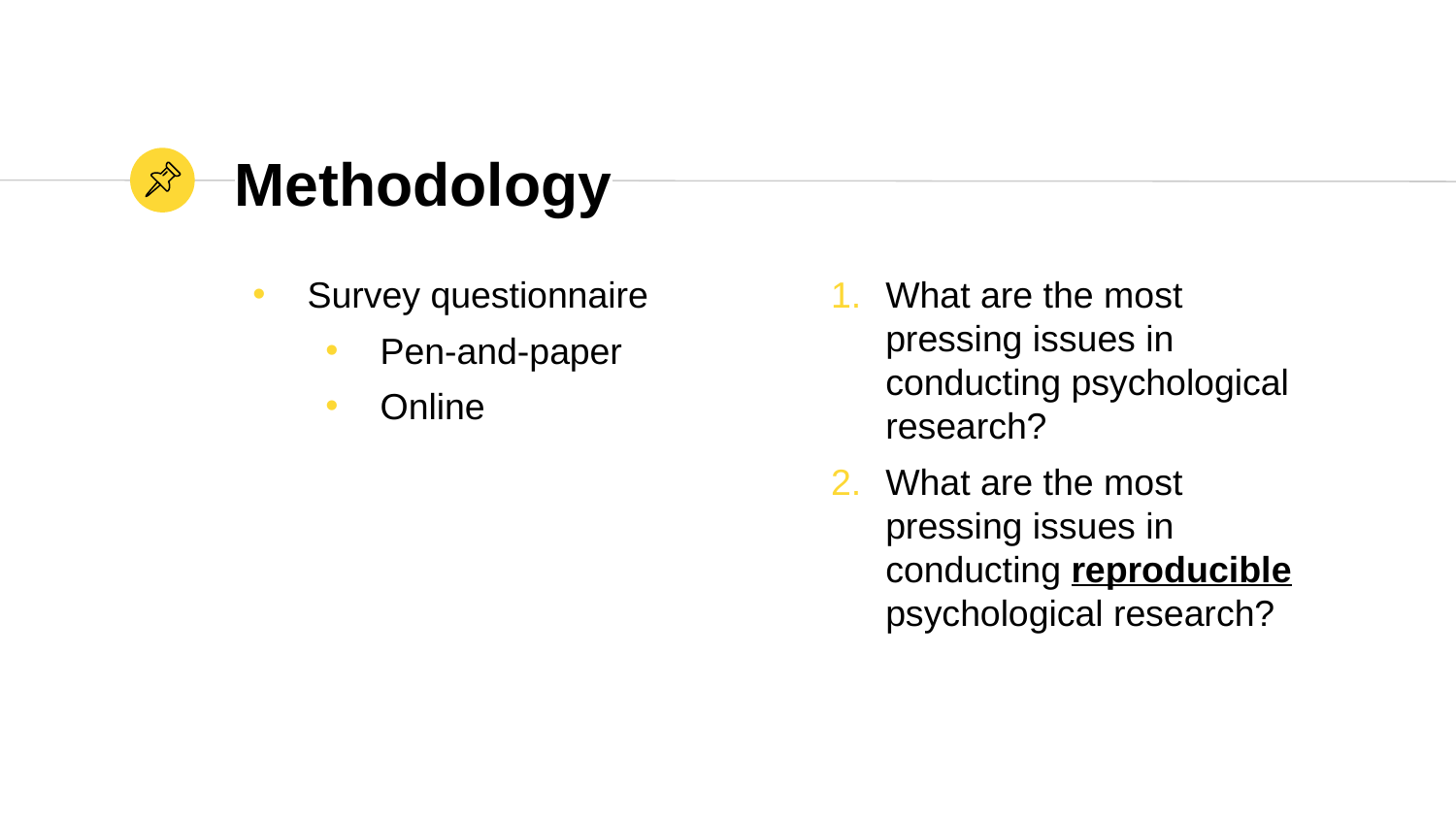

# Methodology

Survey questionnaire
Pen-and-paper
Online
What are the most pressing issues in conducting psychological research?
What are the most pressing issues in conducting reproducible psychological research?